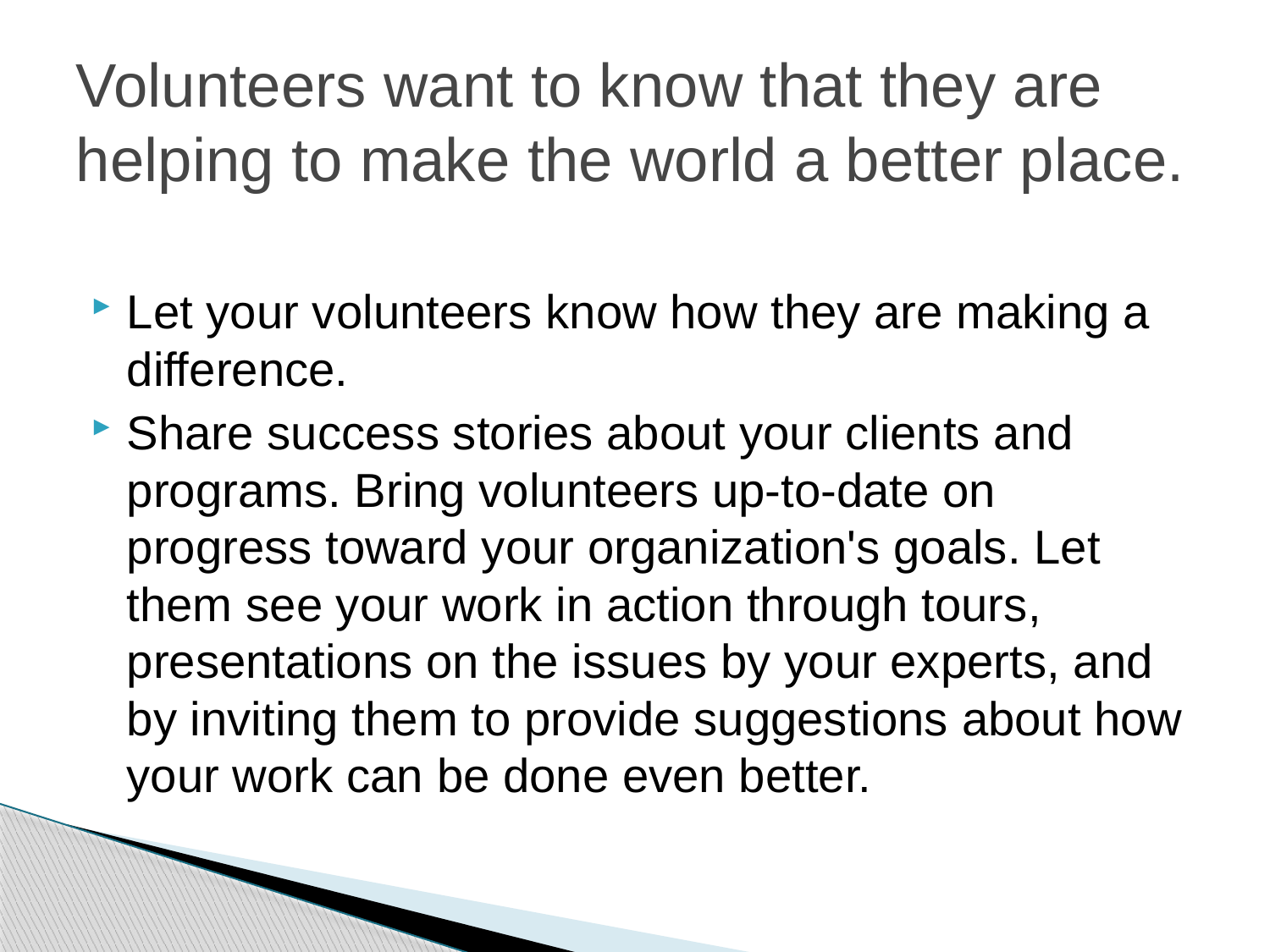

# Volunteers want to know that they are helping to make the world a better place.
Let your volunteers know how they are making a difference.
Share success stories about your clients and programs. Bring volunteers up-to-date on progress toward your organization's goals. Let them see your work in action through tours, presentations on the issues by your experts, and by inviting them to provide suggestions about how your work can be done even better.